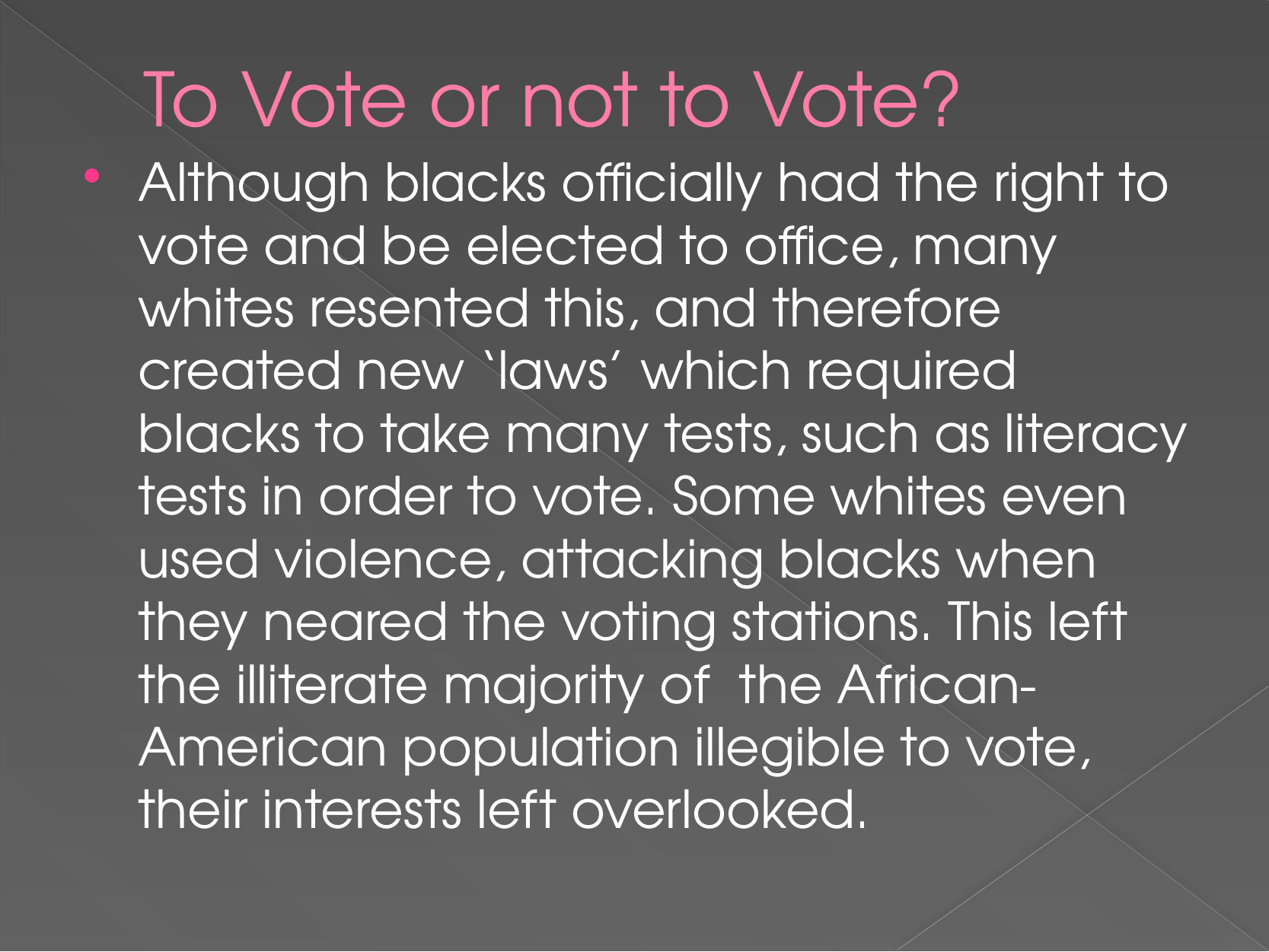

# To Vote or not to Vote?
Although blacks officially had the right to vote and be elected to office, many whites resented this, and therefore created new ‘laws’ which required blacks to take many tests, such as literacy tests in order to vote. Some whites even used violence, attacking blacks when they neared the voting stations. This left the illiterate majority of  the African-American population illegible to vote, their interests left overlooked.